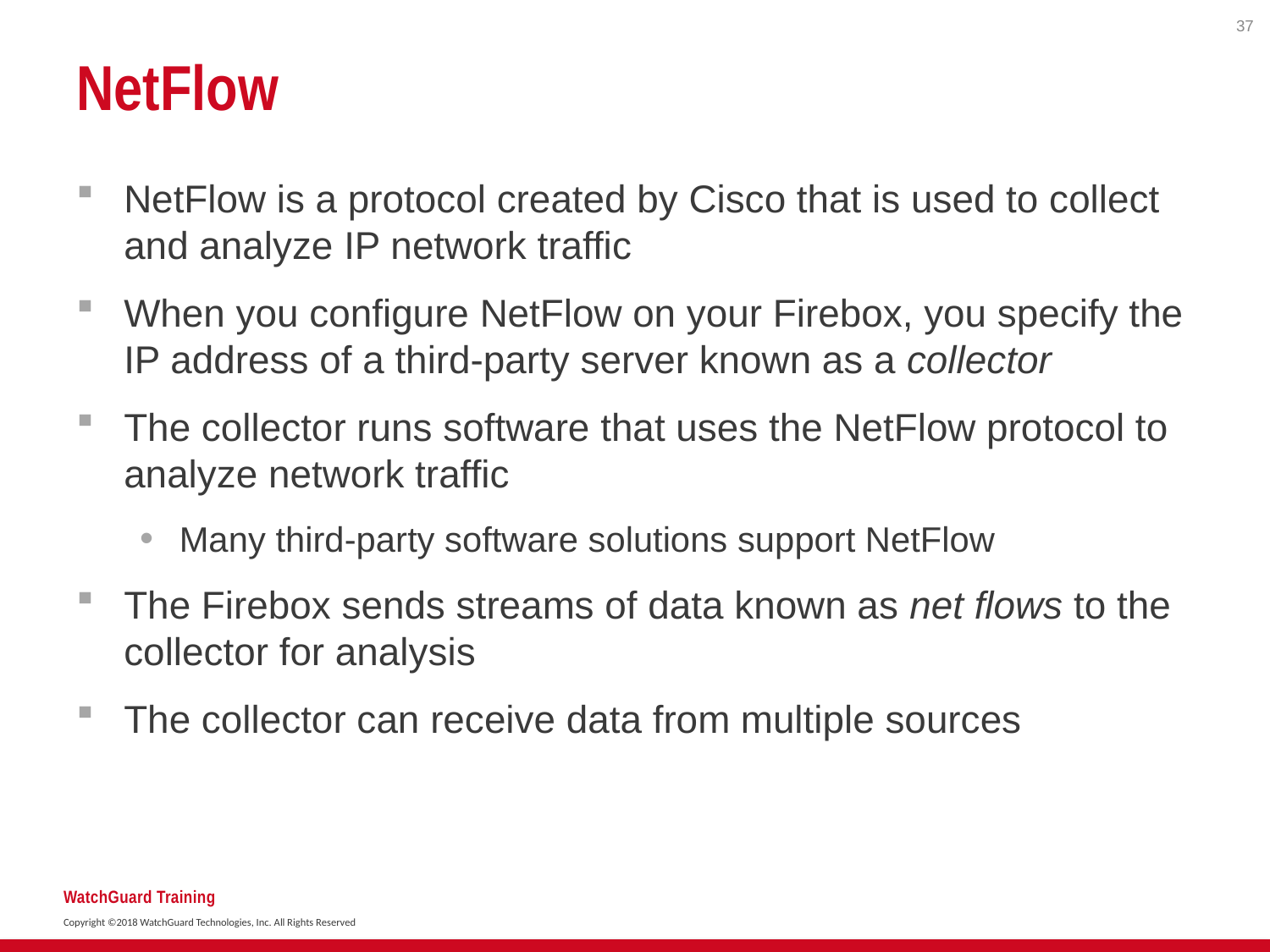

37
# NetFlow
NetFlow is a protocol created by Cisco that is used to collect and analyze IP network traffic
When you configure NetFlow on your Firebox, you specify the IP address of a third-party server known as a collector
The collector runs software that uses the NetFlow protocol to analyze network traffic
Many third-party software solutions support NetFlow
The Firebox sends streams of data known as net flows to the collector for analysis
The collector can receive data from multiple sources